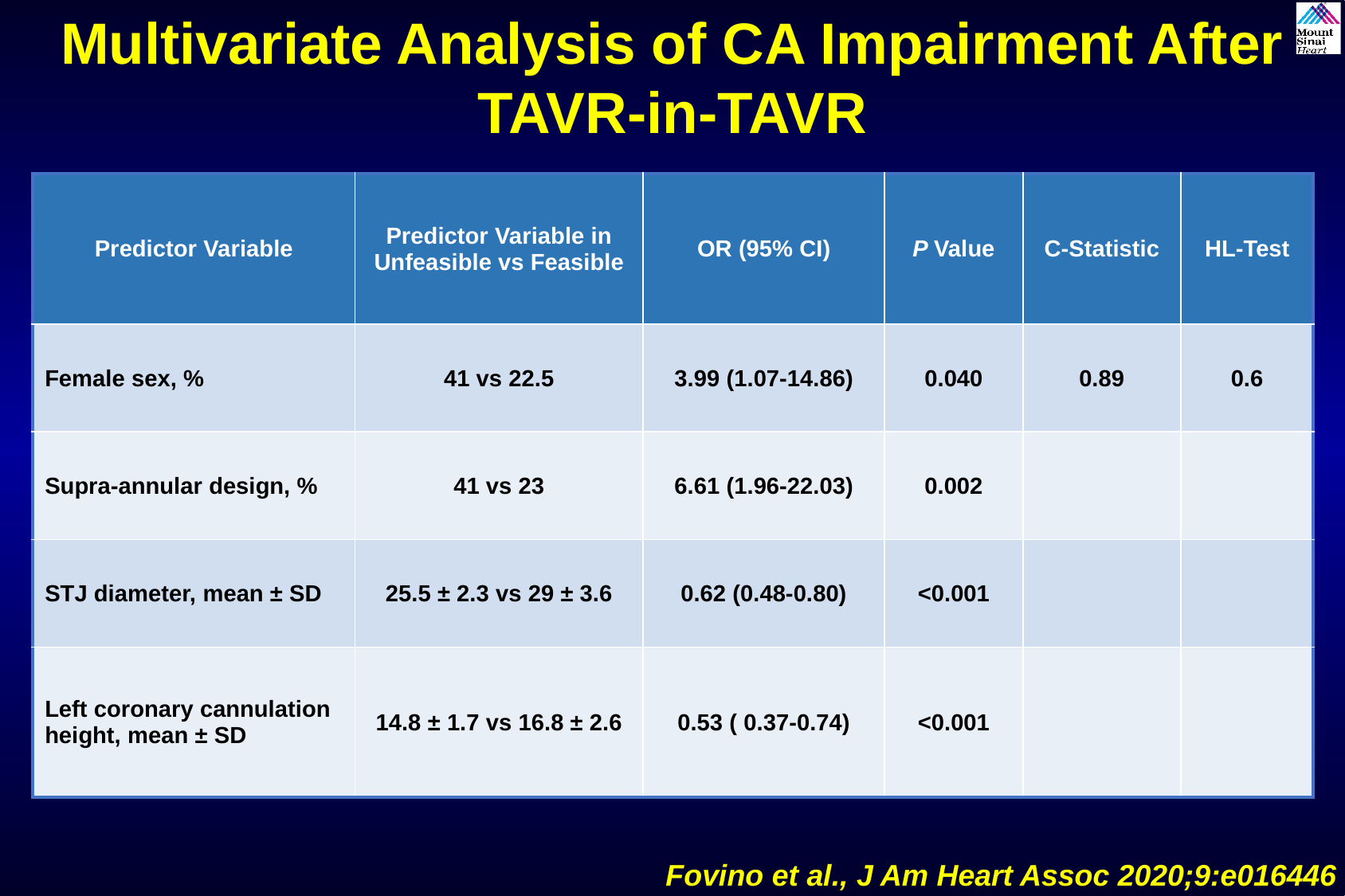

Multivariate Analysis of CA Impairment After TAVR-in-TAVR
| Predictor Variable | Predictor Variable in Unfeasible vs Feasible | OR (95% CI) | P Value | C-Statistic | HL-Test |
| --- | --- | --- | --- | --- | --- |
| Female sex, % | 41 vs 22.5 | 3.99 (1.07-14.86) | 0.040 | 0.89 | 0.6 |
| Supra-annular design, % | 41 vs 23 | 6.61 (1.96-22.03) | 0.002 |  |  |
| STJ diameter, mean ± SD | 25.5 ± 2.3 vs 29 ± 3.6 | 0.62 (0.48-0.80) | <0.001 |  |  |
| Left coronary cannulation height, mean ± SD | 14.8 ± 1.7 vs 16.8 ± 2.6 | 0.53 ( 0.37-0.74) | <0.001 |  |  |
Fovino et al., J Am Heart Assoc 2020;9:e016446